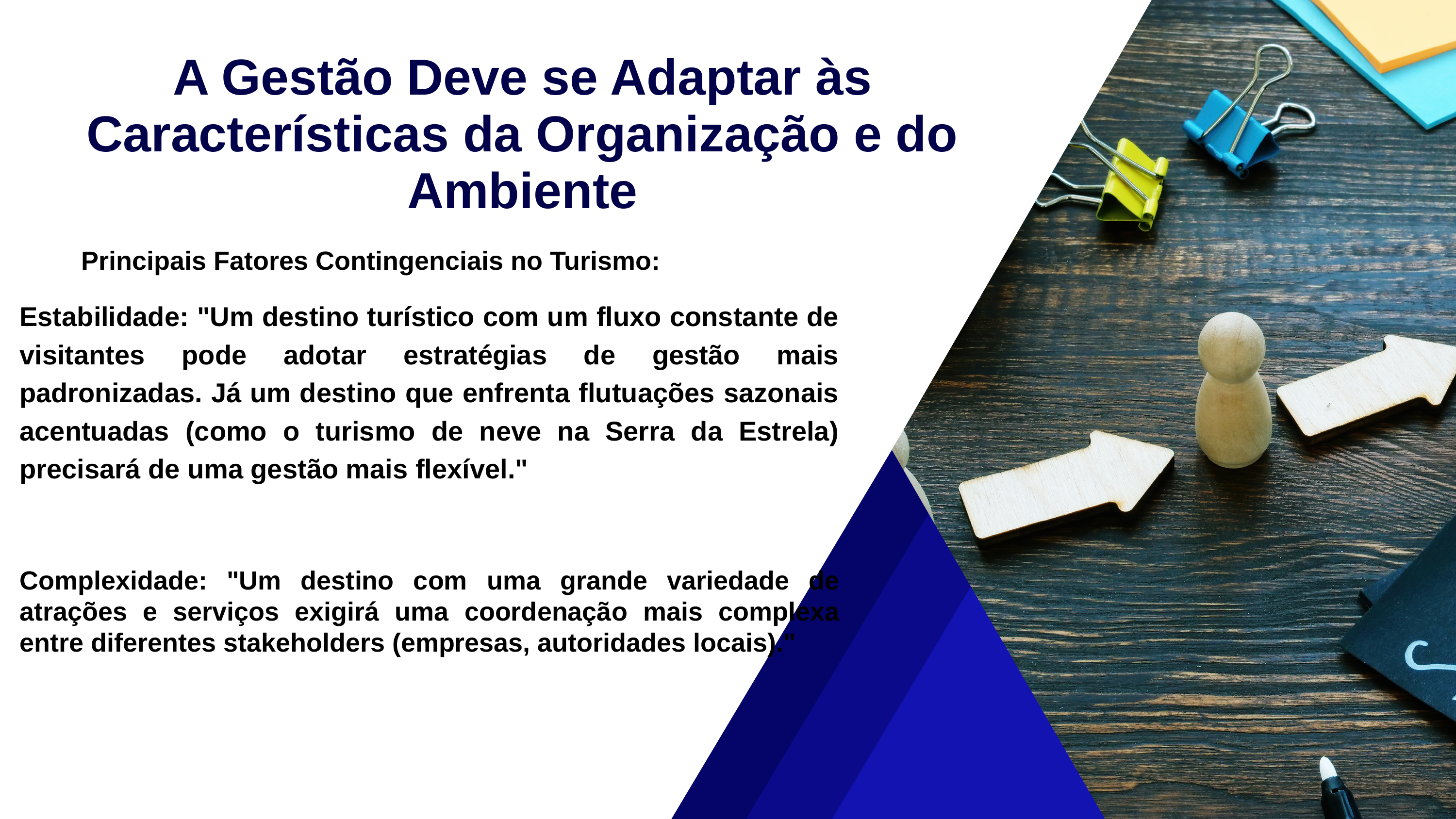

A Gestão Deve se Adaptar às Características da Organização e do Ambiente
Principais Fatores Contingenciais no Turismo:
Estabilidade: "Um destino turístico com um fluxo constante de visitantes pode adotar estratégias de gestão mais padronizadas. Já um destino que enfrenta flutuações sazonais acentuadas (como o turismo de neve na Serra da Estrela) precisará de uma gestão mais flexível."
Complexidade: "Um destino com uma grande variedade de atrações e serviços exigirá uma coordenação mais complexa entre diferentes stakeholders (empresas, autoridades locais)."